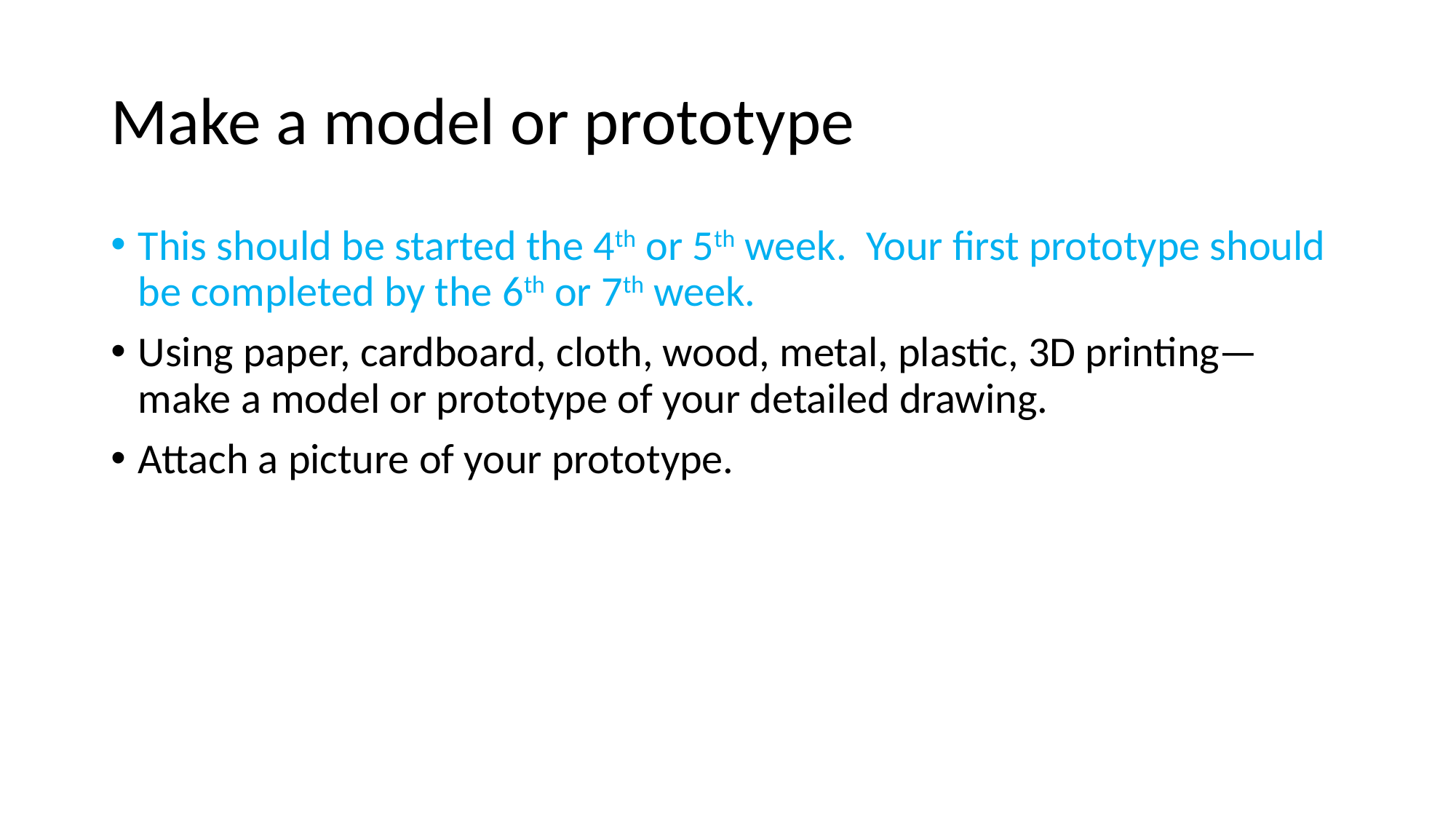

# Make a model or prototype
This should be started the 4th or 5th week.  Your first prototype should be completed by the 6th or 7th week.
Using paper, cardboard, cloth, wood, metal, plastic, 3D printing—make a model or prototype of your detailed drawing.
Attach a picture of your prototype.